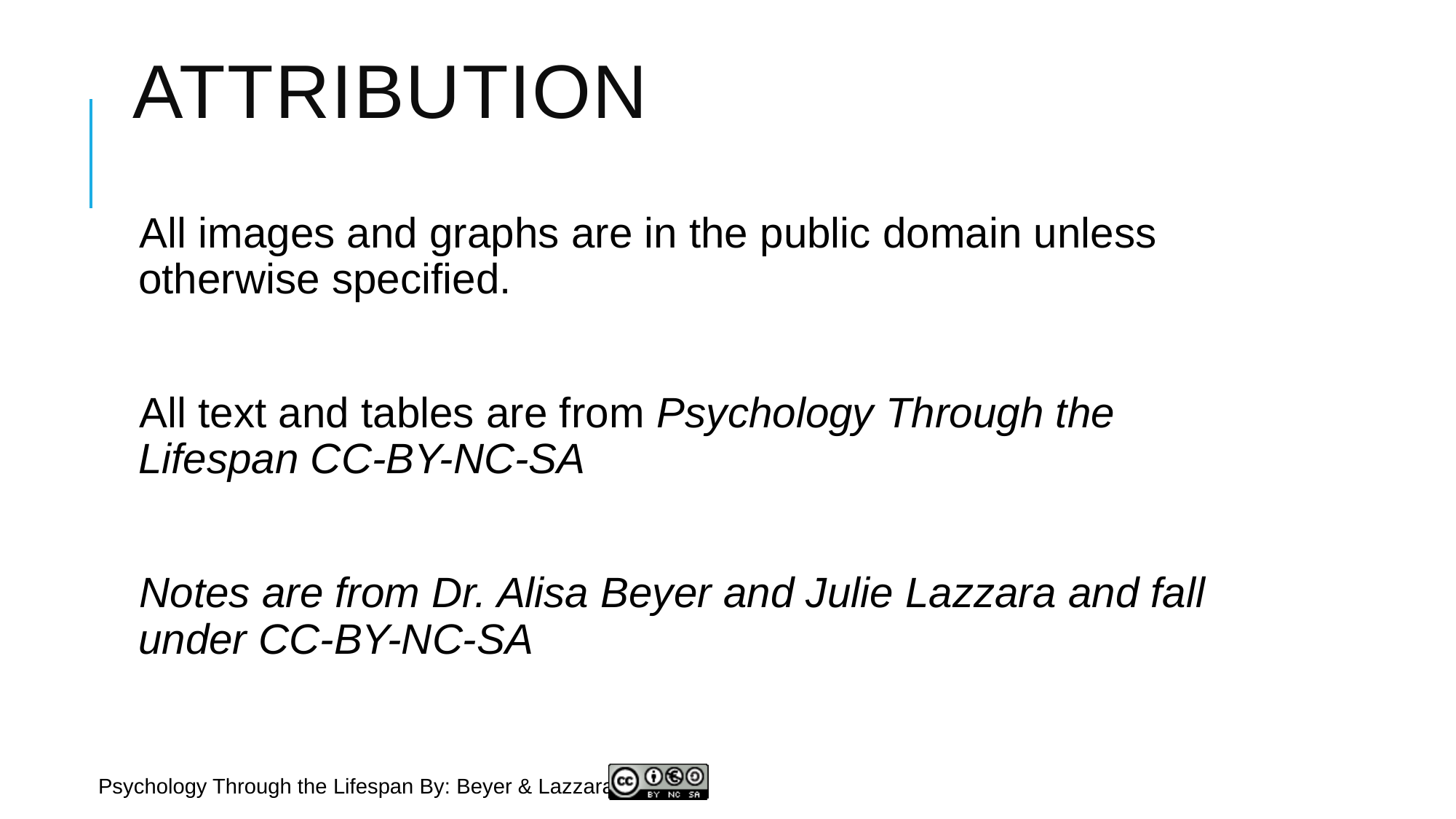

# Attribution
All images and graphs are in the public domain unless otherwise specified.

All text and tables are from Psychology Through the Lifespan CC-BY-NC-SA

Notes are from Dr. Alisa Beyer and Julie Lazzara and fall under CC-BY-NC-SA